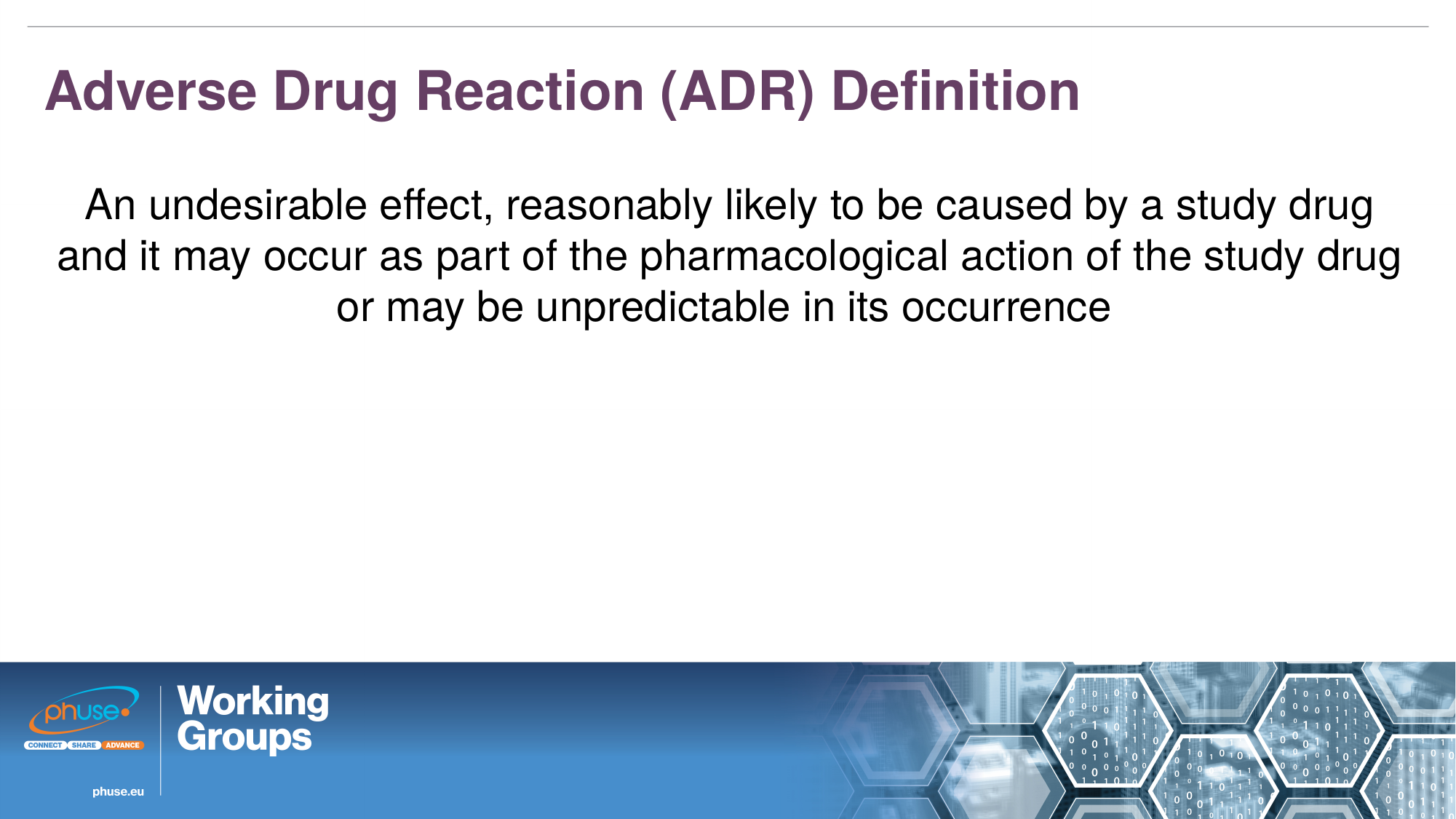

Adverse Drug Reaction (ADR) Definition
An undesirable effect, reasonably likely to be caused by a study drug and it may occur as part of the pharmacological action of the study drug or may be unpredictable in its occurrence